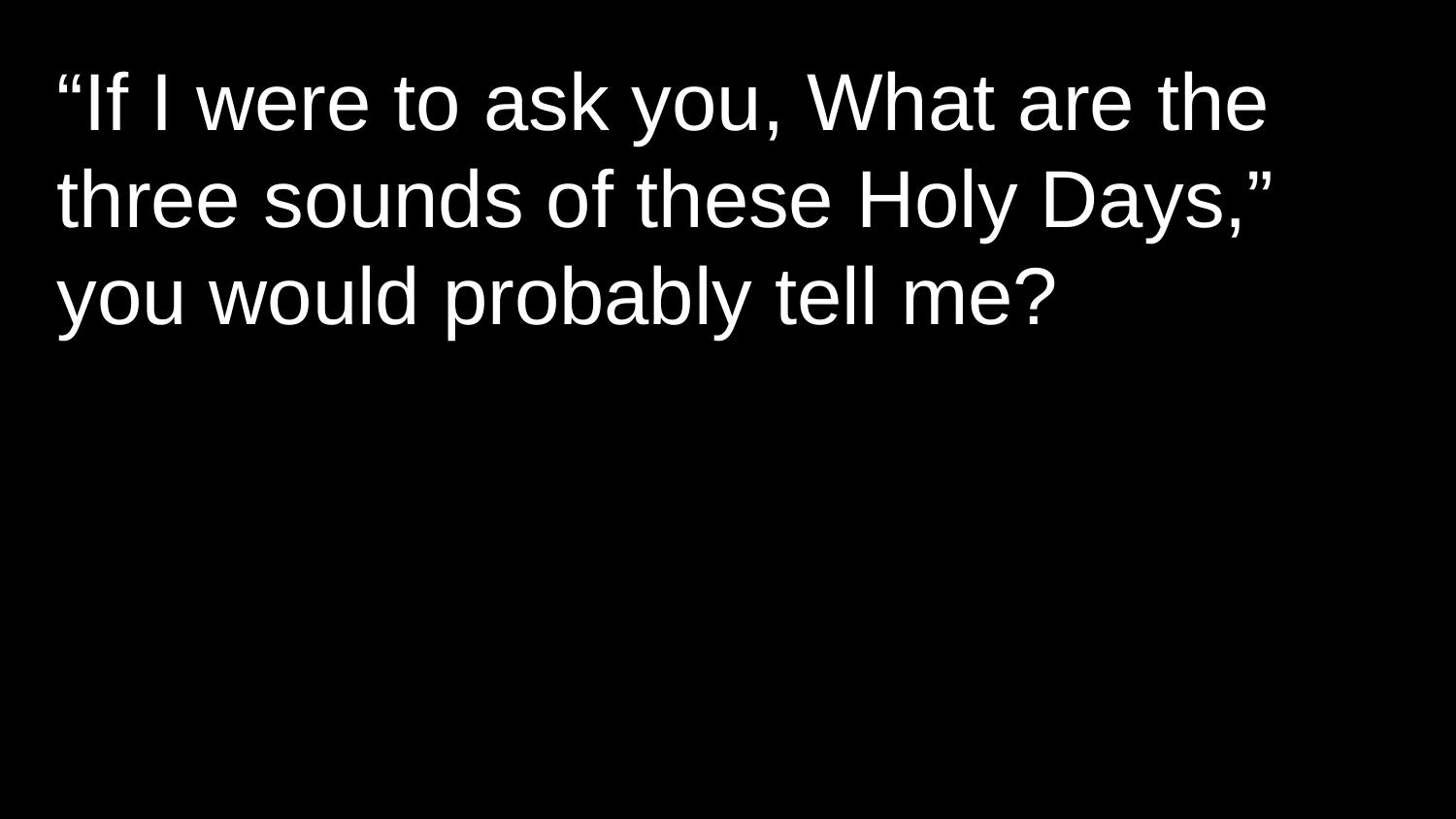

“If I were to ask you, What are the three sounds of these Holy Days,” you would probably tell me?